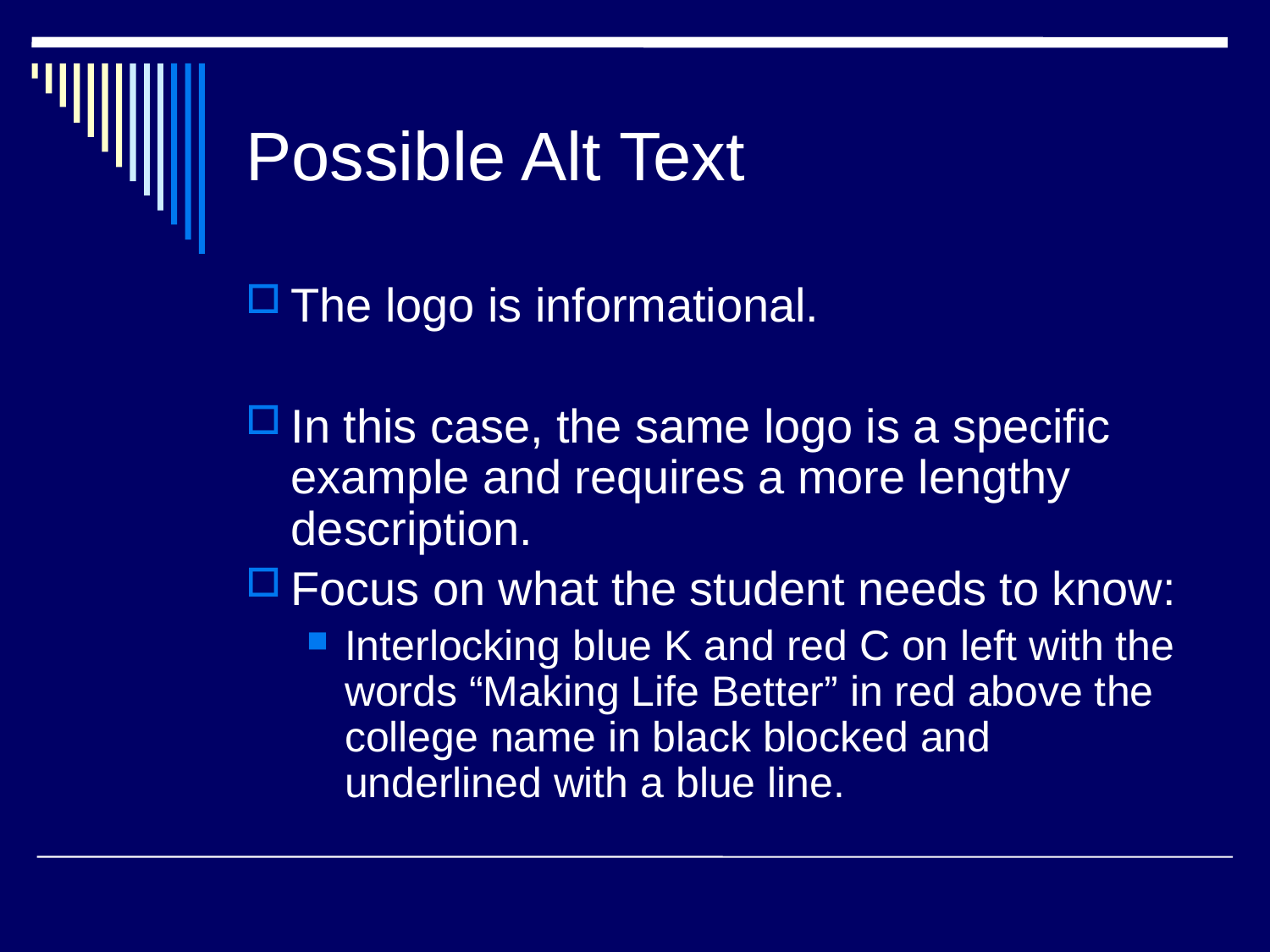

# Possible Alt Text
The logo is informational.

In this case, the same logo is a specific example and requires a more lengthy description.
Focus on what the student needs to know:
Interlocking blue K and red C on left with the words “Making Life Better” in red above the college name in black blocked and underlined with a blue line.